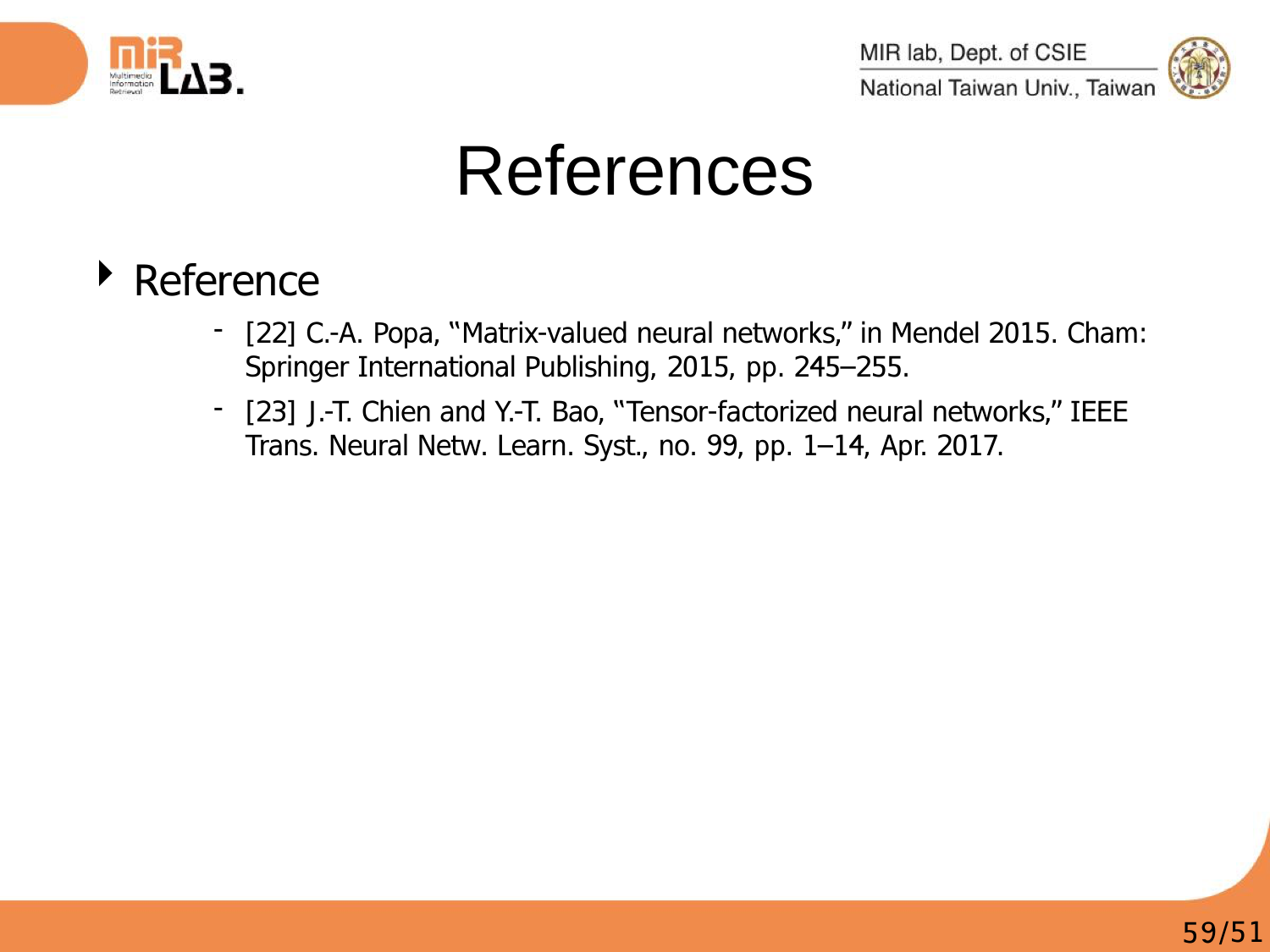

References
Reference
[22] C.-A. Popa, “Matrix-valued neural networks,” in Mendel 2015. Cham: Springer International Publishing, 2015, pp. 245–255.
[23] J.-T. Chien and Y.-T. Bao, “Tensor-factorized neural networks,” IEEE Trans. Neural Netw. Learn. Syst., no. 99, pp. 1–14, Apr. 2017.

59